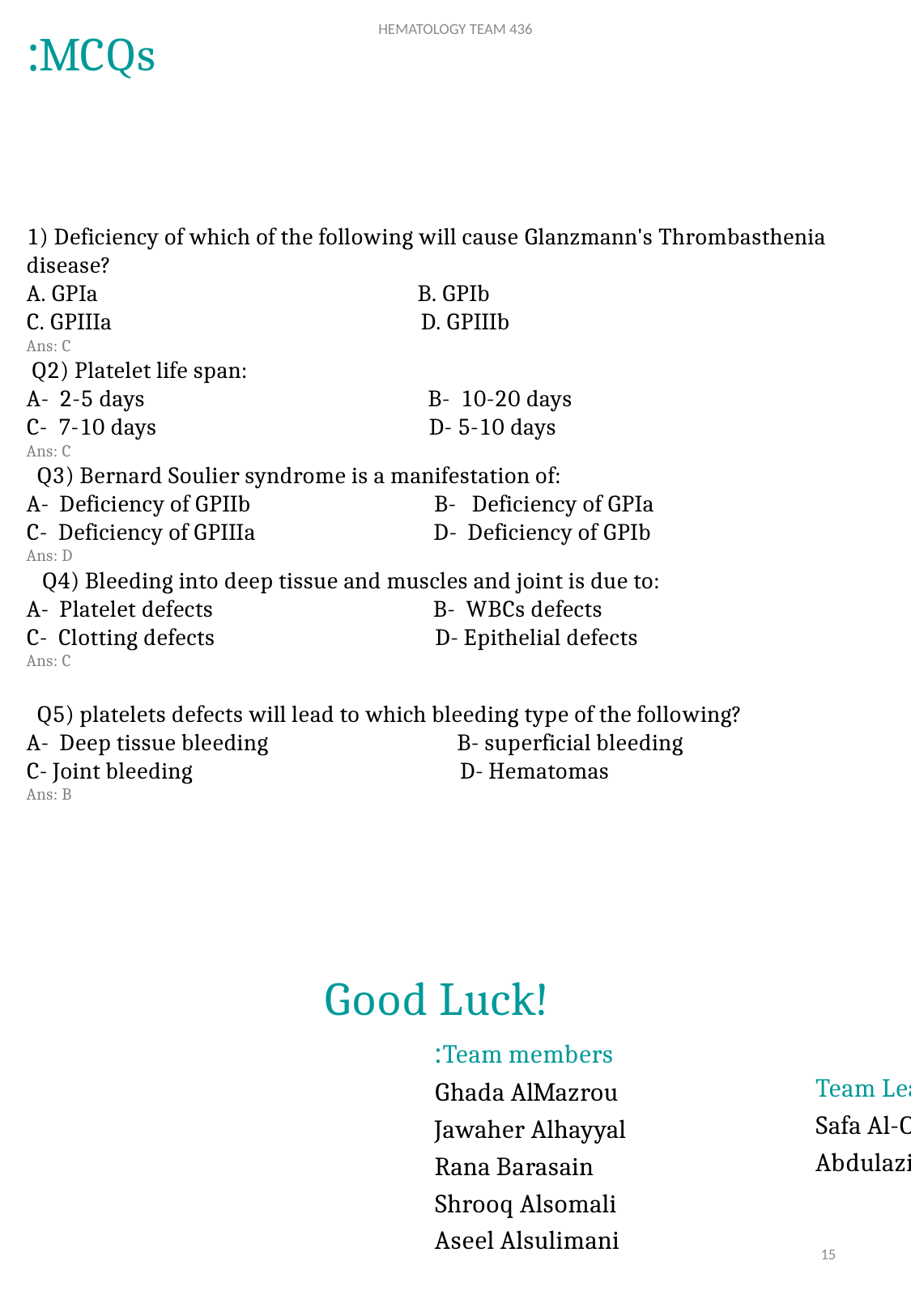

HEMATOLOGY TEAM 436
# MCQs:
1) Deficiency of which of the following will cause Glanzmann's Thrombasthenia disease?
A. GPIa                                                             B. GPIb
C. GPIIIa                                                           D. GPIIIb
Ans: C
 Q2) Platelet life span:
A-  2-5 days                                                      B-  10-20 days
C-  7-10 days                                                    D- 5-10 days
Ans: C
  Q3) Bernard Soulier syndrome is a manifestation of:
A-  Deficiency of GPIIb                                   B-   Deficiency of GPIa
C-  Deficiency of GPIIIa                                  D-  Deficiency of GPIb
Ans: D
   Q4) Bleeding into deep tissue and muscles and joint is due to:
A-  Platelet defects                                          B-  WBCs defects
C-  Clotting defects                                          D- Epithelial defects
Ans: C

  Q5) platelets defects will lead to which bleeding type of the following?
A-  Deep tissue bleeding                                    B- superficial bleeding
C- Joint bleeding                                                   D- Hematomas
Ans: B
Good Luck!
Team members:
Ghada AlMazrou
Jawaher Alhayyal
Rana Barasain
Shrooq Alsomali
Aseel Alsulimani

Team Leaders
Safa Al-Osaimi
Abdulaziz Al-Hussainy

15